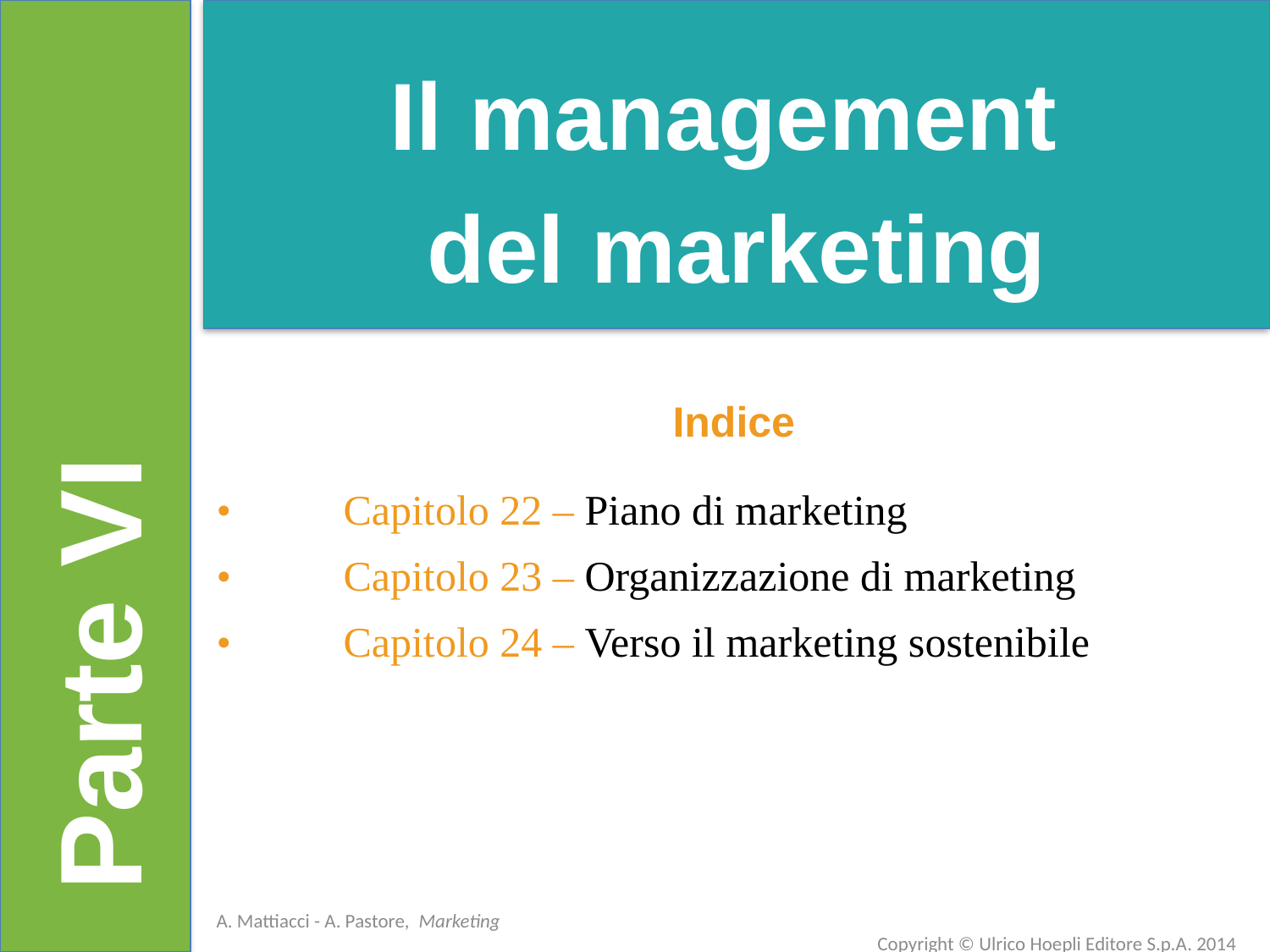

Il management
del marketing
Parte VI
Indice
• 	Capitolo 22 – Piano di marketing
• 	Capitolo 23 – Organizzazione di marketing
• 	Capitolo 24 – Verso il marketing sostenibile

A. Mattiacci - A. Pastore,  Marketing						  Copyright © Ulrico Hoepli Editore S.p.A. 2014